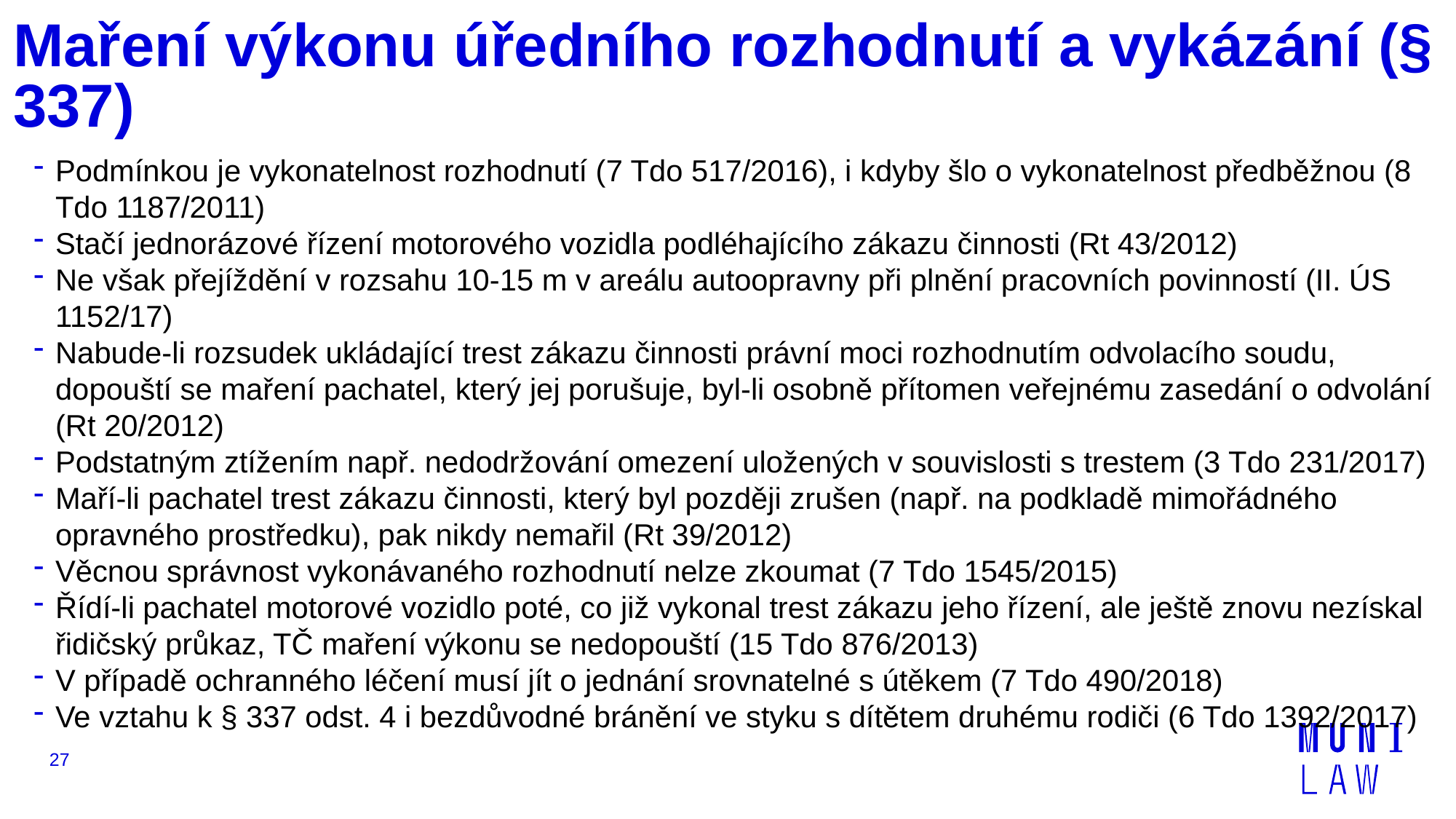

# Maření výkonu úředního rozhodnutí a vykázání (§ 337)
Podmínkou je vykonatelnost rozhodnutí (7 Tdo 517/2016), i kdyby šlo o vykonatelnost předběžnou (8 Tdo 1187/2011)
Stačí jednorázové řízení motorového vozidla podléhajícího zákazu činnosti (Rt 43/2012)
Ne však přejíždění v rozsahu 10-15 m v areálu autoopravny při plnění pracovních povinností (II. ÚS 1152/17)
Nabude-li rozsudek ukládající trest zákazu činnosti právní moci rozhodnutím odvolacího soudu, dopouští se maření pachatel, který jej porušuje, byl-li osobně přítomen veřejnému zasedání o odvolání (Rt 20/2012)
Podstatným ztížením např. nedodržování omezení uložených v souvislosti s trestem (3 Tdo 231/2017)
Maří-li pachatel trest zákazu činnosti, který byl později zrušen (např. na podkladě mimořádného opravného prostředku), pak nikdy nemařil (Rt 39/2012)
Věcnou správnost vykonávaného rozhodnutí nelze zkoumat (7 Tdo 1545/2015)
Řídí-li pachatel motorové vozidlo poté, co již vykonal trest zákazu jeho řízení, ale ještě znovu nezískal řidičský průkaz, TČ maření výkonu se nedopouští (15 Tdo 876/2013)
V případě ochranného léčení musí jít o jednání srovnatelné s útěkem (7 Tdo 490/2018)
Ve vztahu k § 337 odst. 4 i bezdůvodné bránění ve styku s dítětem druhému rodiči (6 Tdo 1392/2017)

27